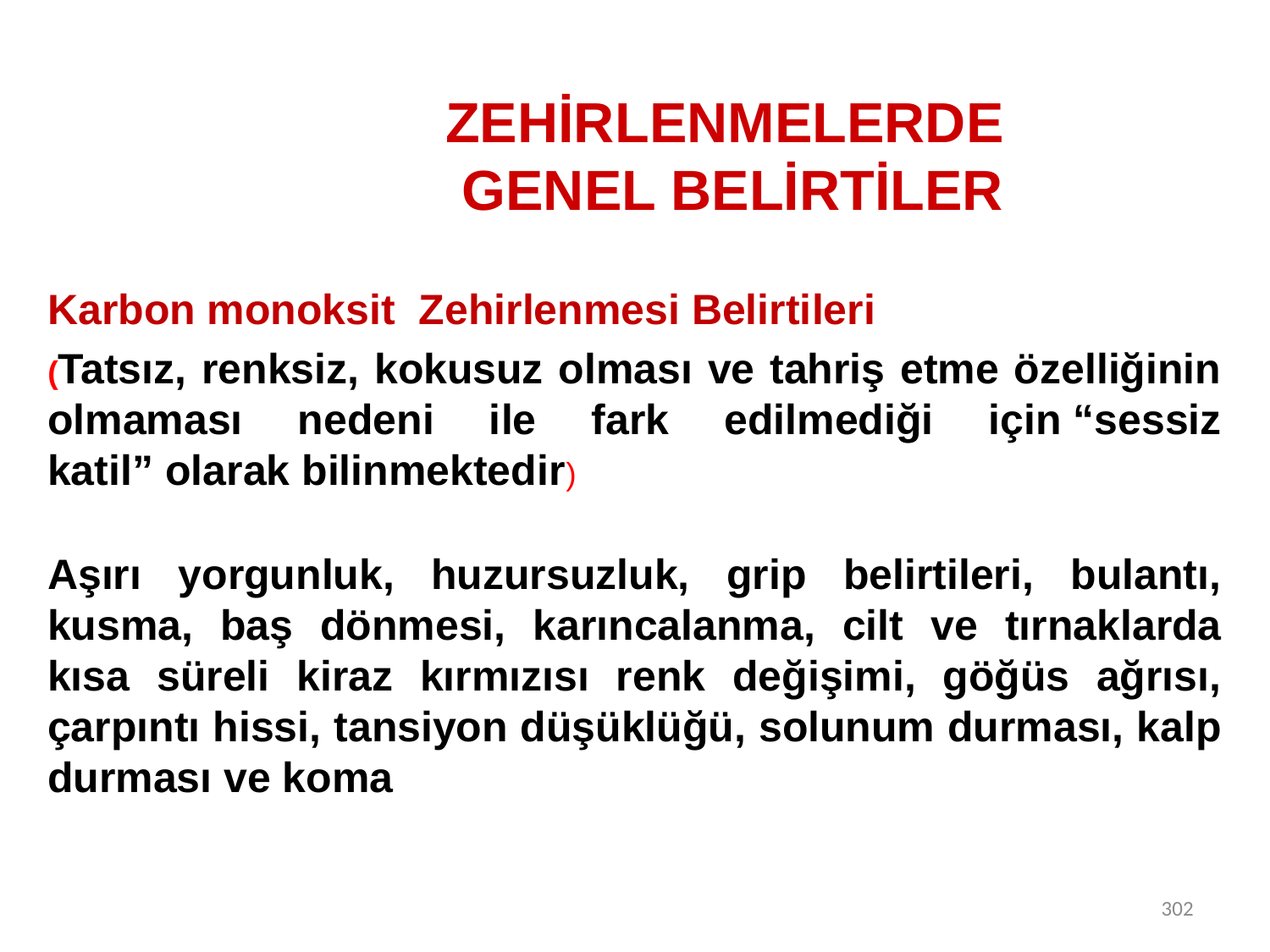

# ZEHİRLENMELERDE GENEL BELİRTİLER
Karbon monoksit  Zehirlenmesi Belirtileri
(Tatsız, renksiz, kokusuz olması ve tahriş etme özelliğinin olmaması nedeni ile fark edilmediği için “sessiz katil” olarak bilinmektedir)

Aşırı yorgunluk, huzursuzluk, grip belirtileri, bulantı, kusma, baş dönmesi, karıncalanma, cilt ve tırnaklarda kısa süreli kiraz kırmızısı renk değişimi, göğüs ağrısı, çarpıntı hissi, tansiyon düşüklüğü, solunum durması, kalp durması ve koma
302